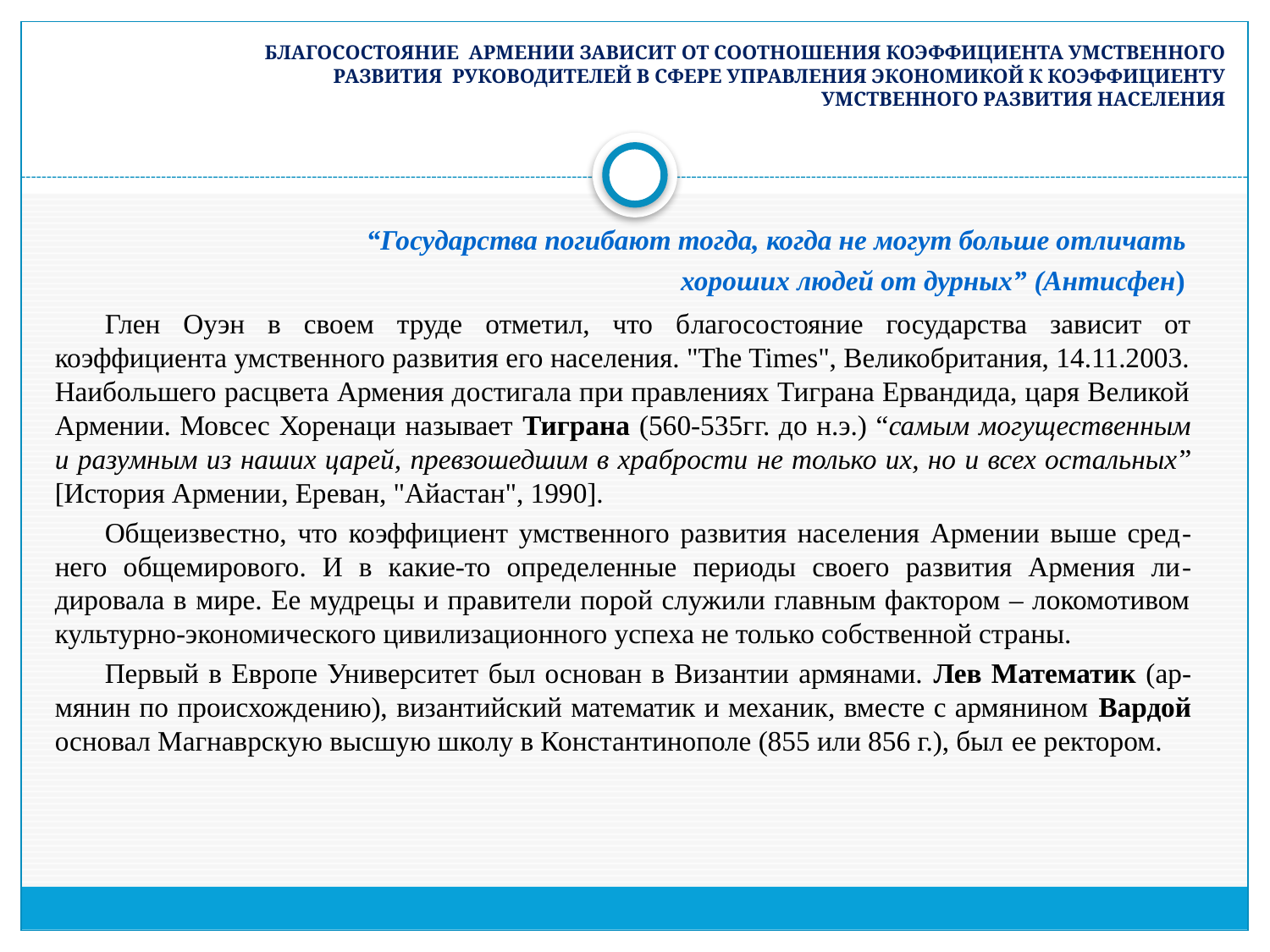

БЛАГОСОСТОЯНИЕ  АРМЕНИИ ЗАВИСИТ ОТ СООТНОШЕНИЯ КОЭФФИЦИЕНТА УМСТВЕННОГО РАЗВИТИЯ  РУКОВОДИТЕЛЕЙ В СФЕРЕ УПРАВЛЕНИЯ ЭКОНОМИКОЙ К КОЭФФИЦИЕНТУ УМСТВЕННОГО РАЗВИТИЯ НАСЕЛЕНИЯ
# “Государства погибают тогда, когда не могут больше отличать хороших людей от дурных” (Антисфен)

Глен Оуэн в своем труде отметил, что благосостояние государства зависит от коэффициента умственного развития его населения. "The Times", Великобритания, 14.11.2003. Наибольшего расцвета Армения достигала при правлениях Тиграна Ервандида, царя Великой Армении. Мовсес Хоренаци называет Тиграна (560-535гг. до н.э.) “самым могущественным и разумным из наших царей, превзошедшим в храбрости не только их, но и всех остальных” [История Армении, Ереван, "Айастан", 1990].
Общеизвестно, что коэффициент умственного развития населения Армении выше сред-него общемирового. И в какие-то определенные периоды своего развития Армения ли-дировала в мире. Ее мудрецы и правители порой служили главным фактором – локомотивом культурно-экономического цивилизационного успеха не только собственной страны.
Первый в Европе Университет был основан в Византии армянами. Лев Математик (ар-мянин по происхождению), византийский математик и механик, вместе с армянином Вардой основал Магнаврскую высшую школу в Константинополе (855 или 856 г.), был ee ректором.